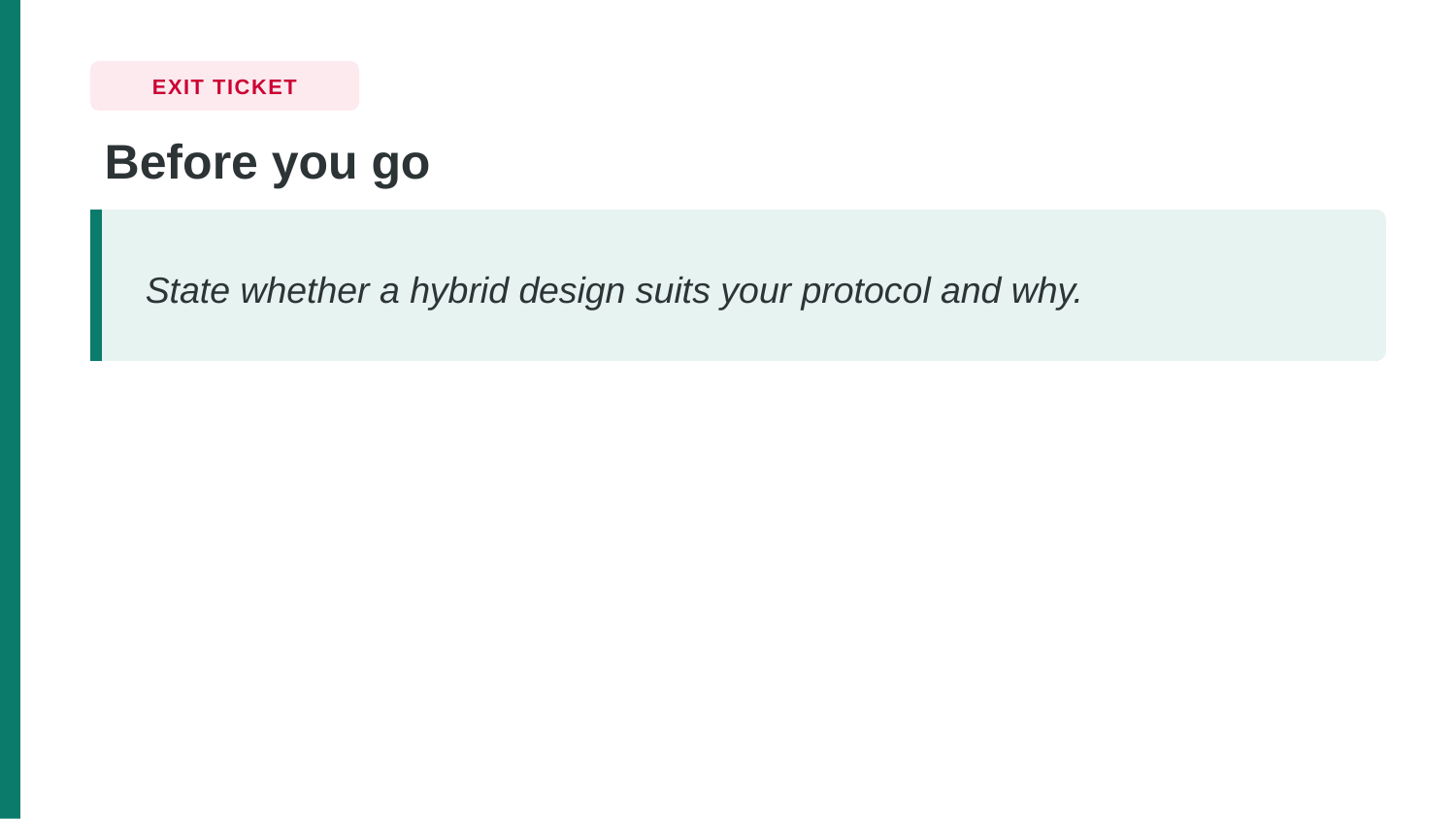

EXIT TICKET
Before you go

State whether a hybrid design suits your protocol and why.